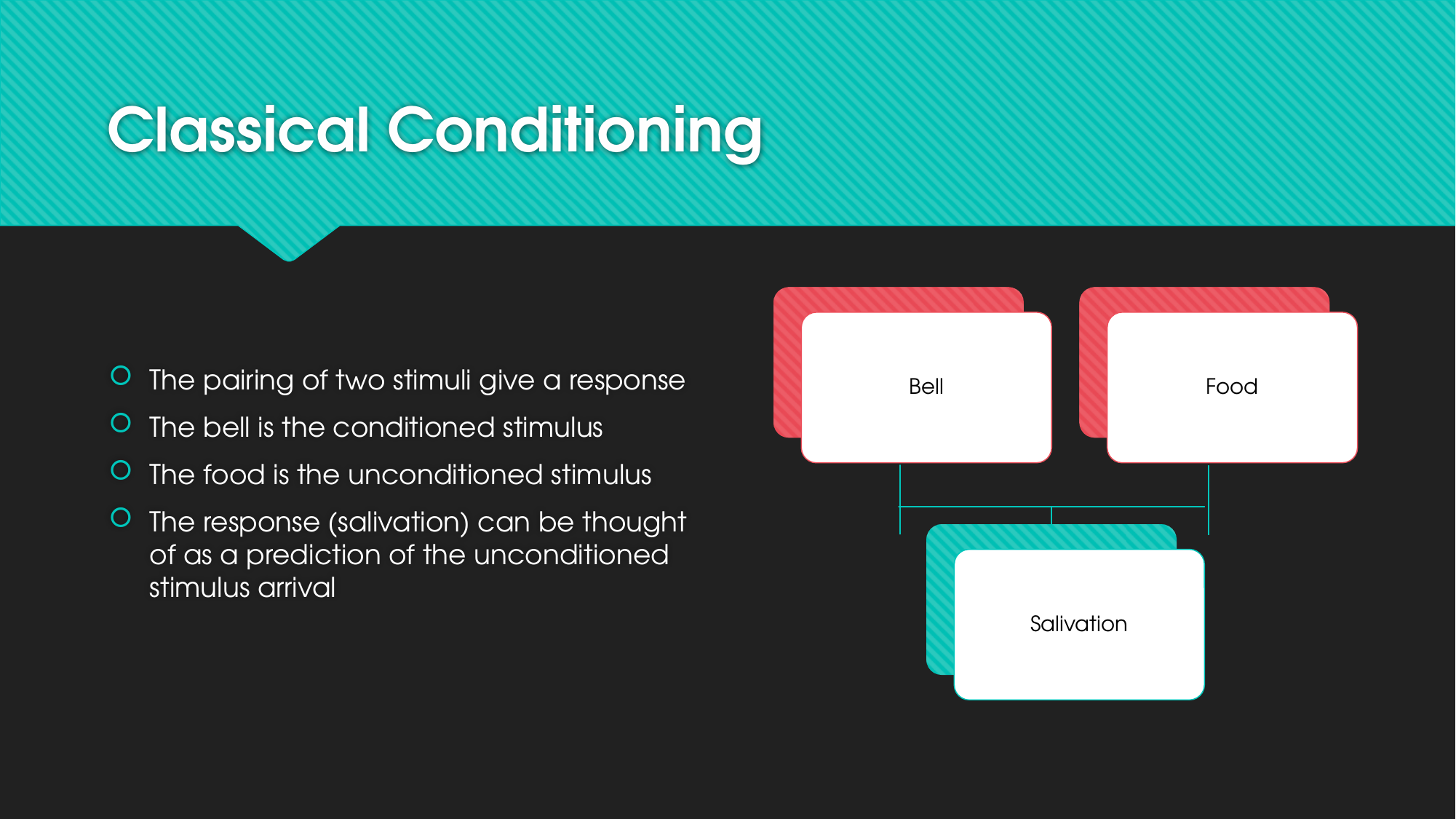

# Classical Conditioning
The pairing of two stimuli give a response
The bell is the conditioned stimulus
The food is the unconditioned stimulus
The response (salivation) can be thought of as a prediction of the unconditioned stimulus arrival

Bell

Food

Salivation